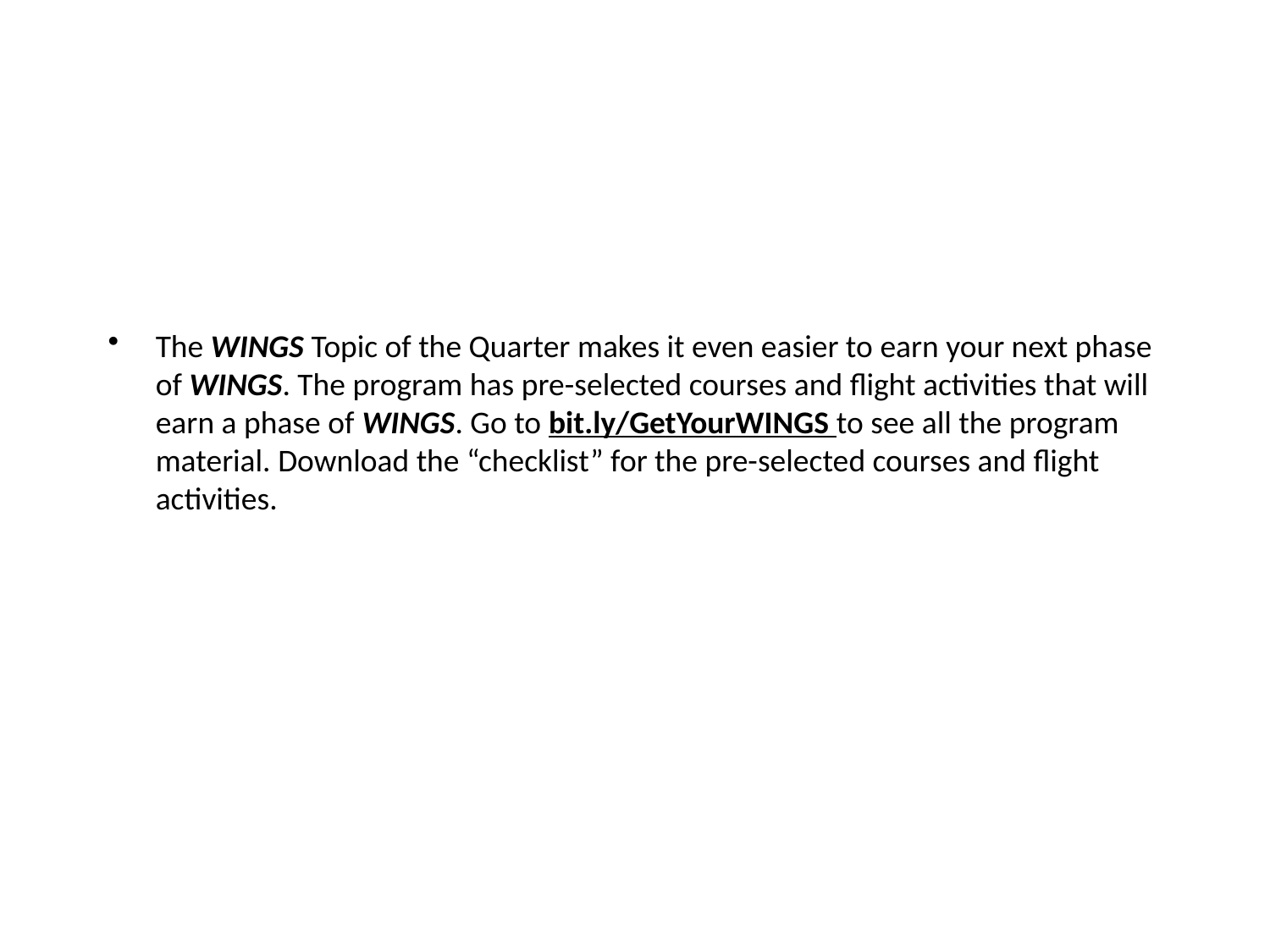

#

The WINGS Topic of the Quarter makes it even easier to earn your next phase of WINGS. The program has pre-selected courses and flight activities that will earn a phase of WINGS. Go to bit.ly/GetYourWINGS to see all the program material. Download the “checklist” for the pre-selected courses and flight activities.